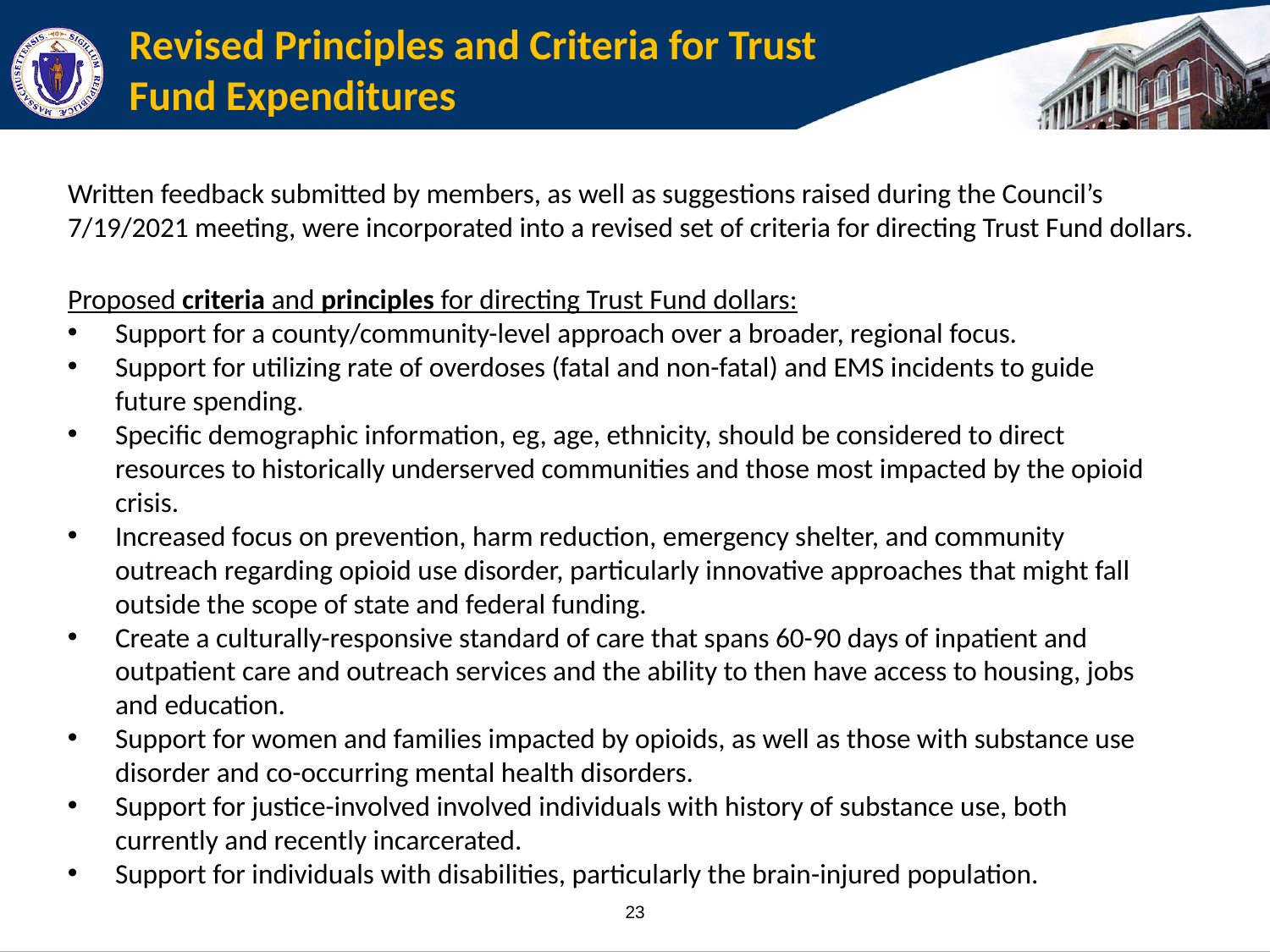

# Revised Principles and Criteria for Trust Fund Expenditures
Written feedback submitted by members, as well as suggestions raised during the Council’s 7/19/2021 meeting, were incorporated into a revised set of criteria for directing Trust Fund dollars.
Proposed criteria and principles for directing Trust Fund dollars:
Support for a county/community-level approach over a broader, regional focus.
Support for utilizing rate of overdoses (fatal and non-fatal) and EMS incidents to guide future spending.
Specific demographic information, eg, age, ethnicity, should be considered to direct resources to historically underserved communities and those most impacted by the opioid crisis.
Increased focus on prevention, harm reduction, emergency shelter, and community outreach regarding opioid use disorder, particularly innovative approaches that might fall outside the scope of state and federal funding.
Create a culturally-responsive standard of care that spans 60-90 days of inpatient and outpatient care and outreach services and the ability to then have access to housing, jobs and education.
Support for women and families impacted by opioids, as well as those with substance use disorder and co-occurring mental health disorders.
Support for justice-involved involved individuals with history of substance use, both currently and recently incarcerated.
Support for individuals with disabilities, particularly the brain-injured population.